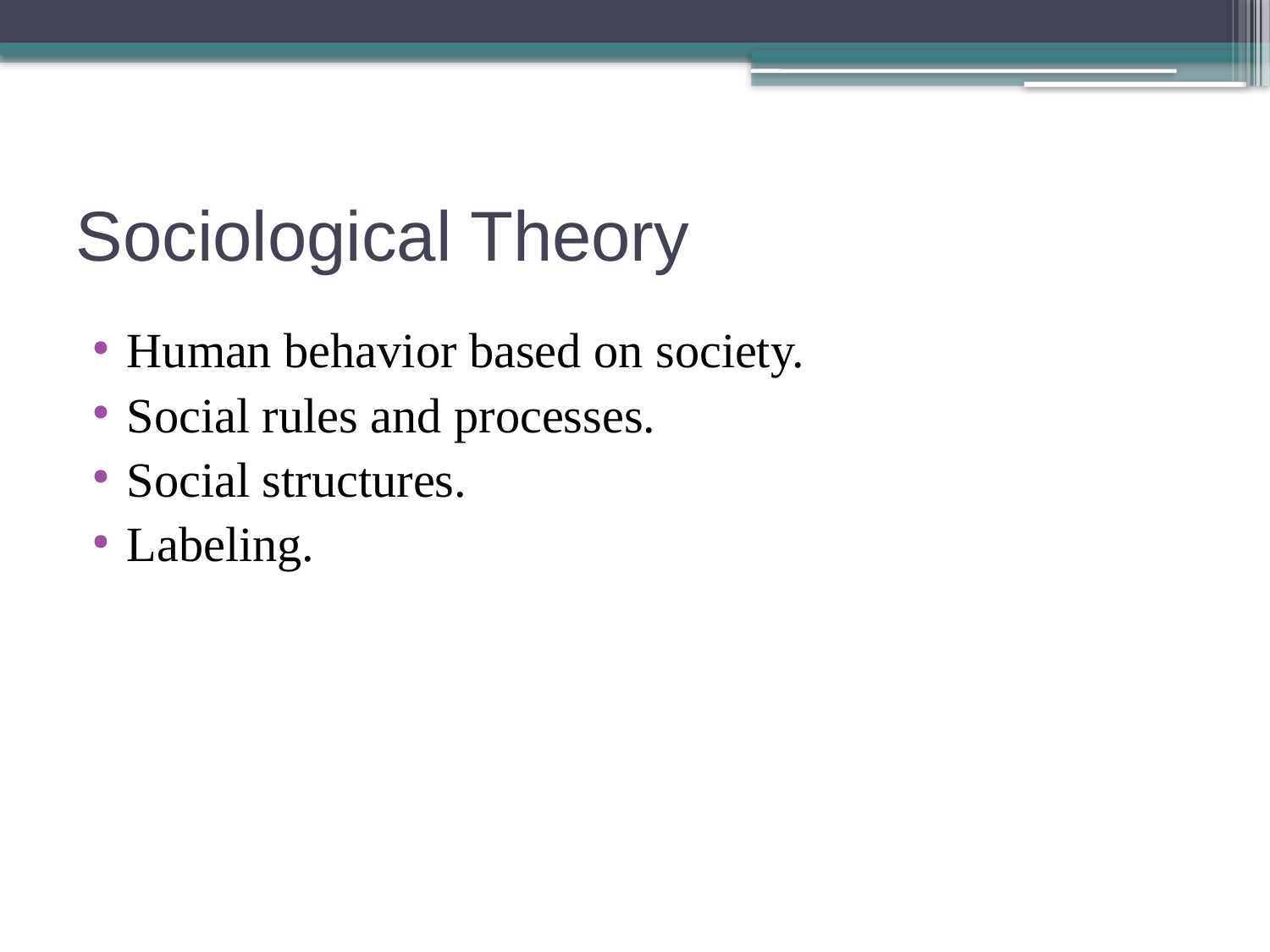

# Sociological Theory
Human behavior based on society.
Social rules and processes.
Social structures.
Labeling.